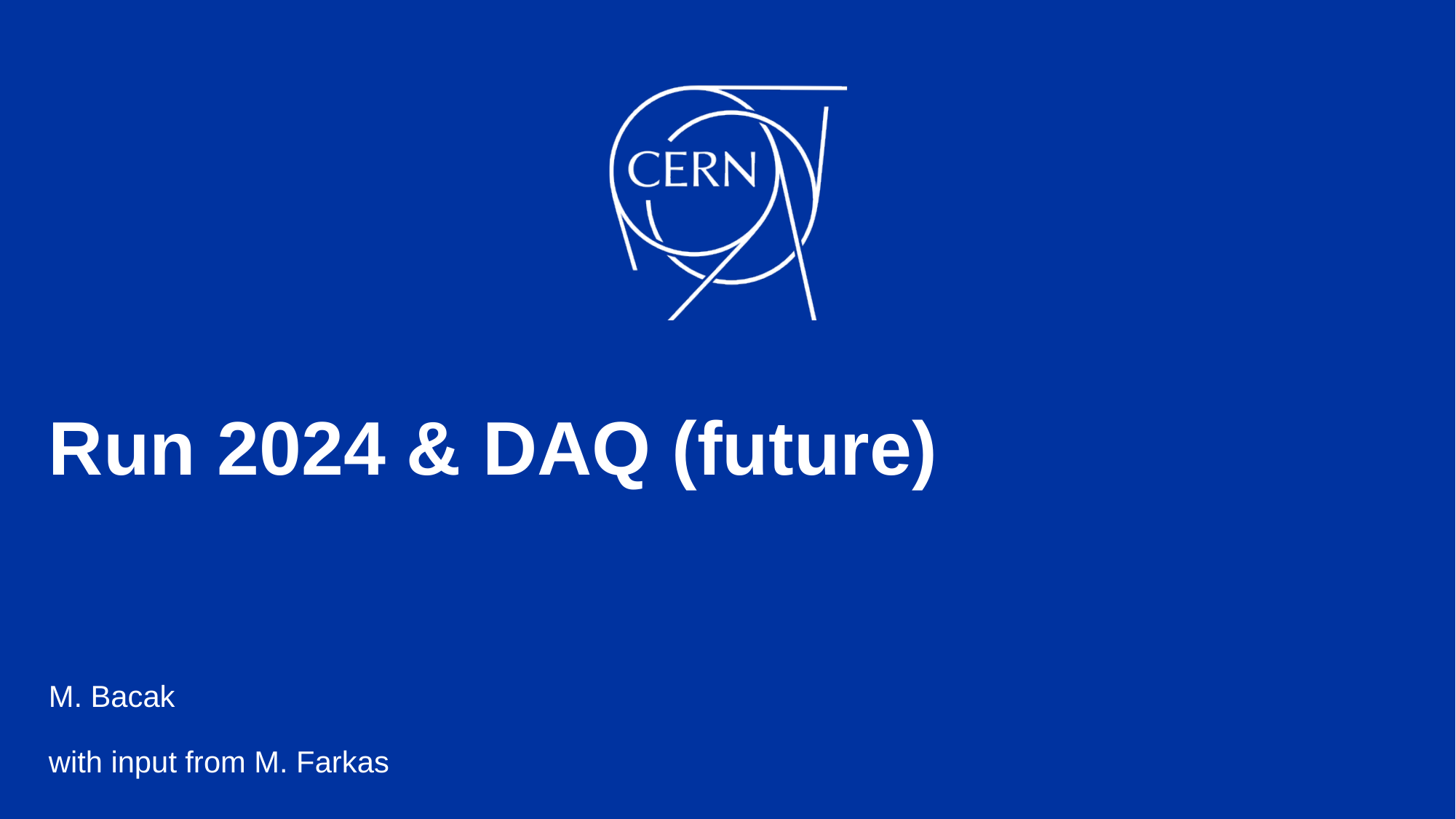

# Run 2024 & DAQ (future)
M. Bacak
with input from M. Farkas
27/11/2024
2024 Run - n_TOF CM Padua